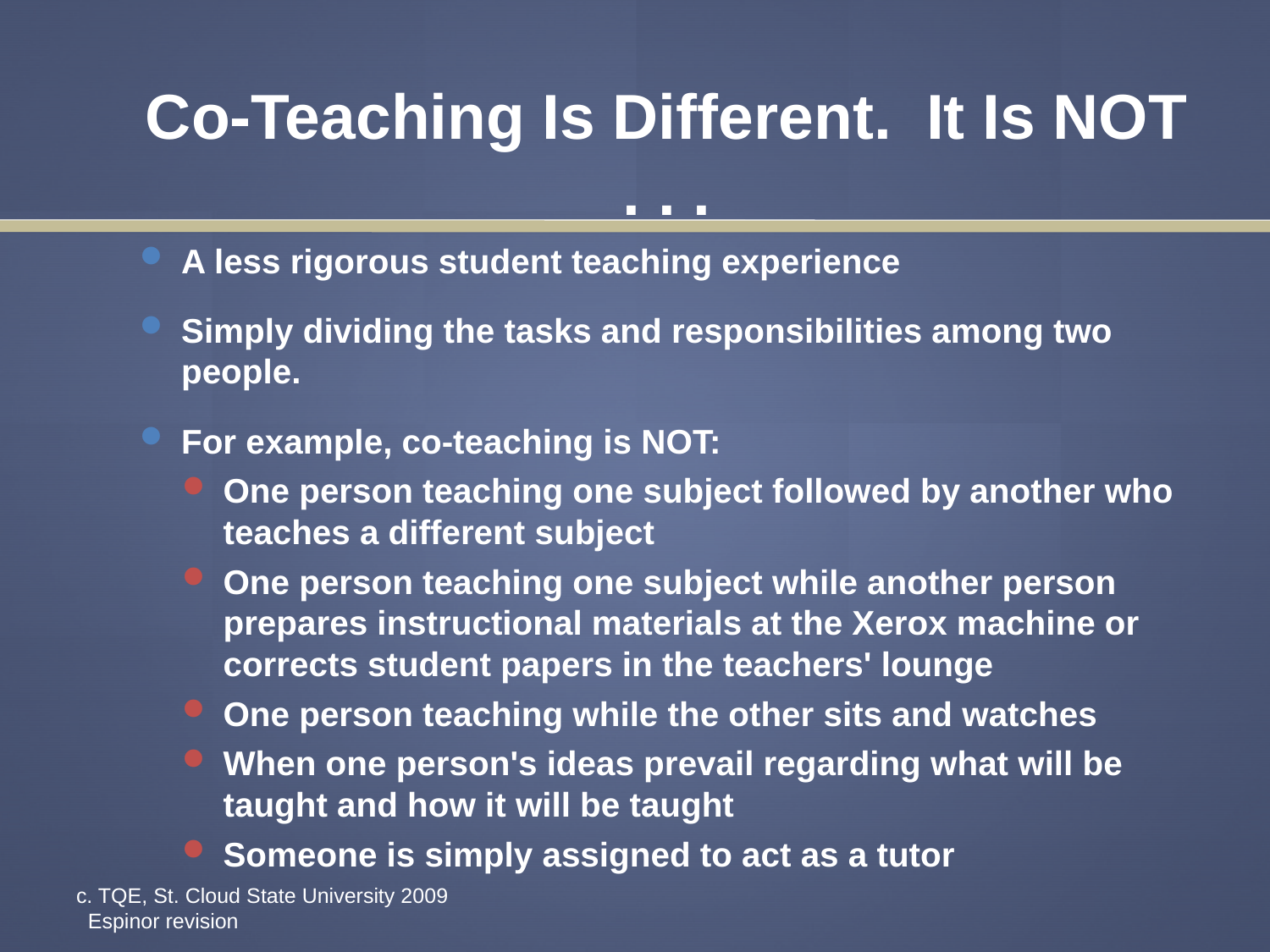

# Co-Teaching Is Different.  It Is NOT . . .
A less rigorous student teaching experience
Simply dividing the tasks and responsibilities among two people.
For example, co-teaching is NOT:
One person teaching one subject followed by another who teaches a different subject
One person teaching one subject while another person prepares instructional materials at the Xerox machine or corrects student papers in the teachers' lounge
One person teaching while the other sits and watches
When one person's ideas prevail regarding what will be taught and how it will be taught
Someone is simply assigned to act as a tutor

c. TQE, St. Cloud State University 2009   Espinor revision